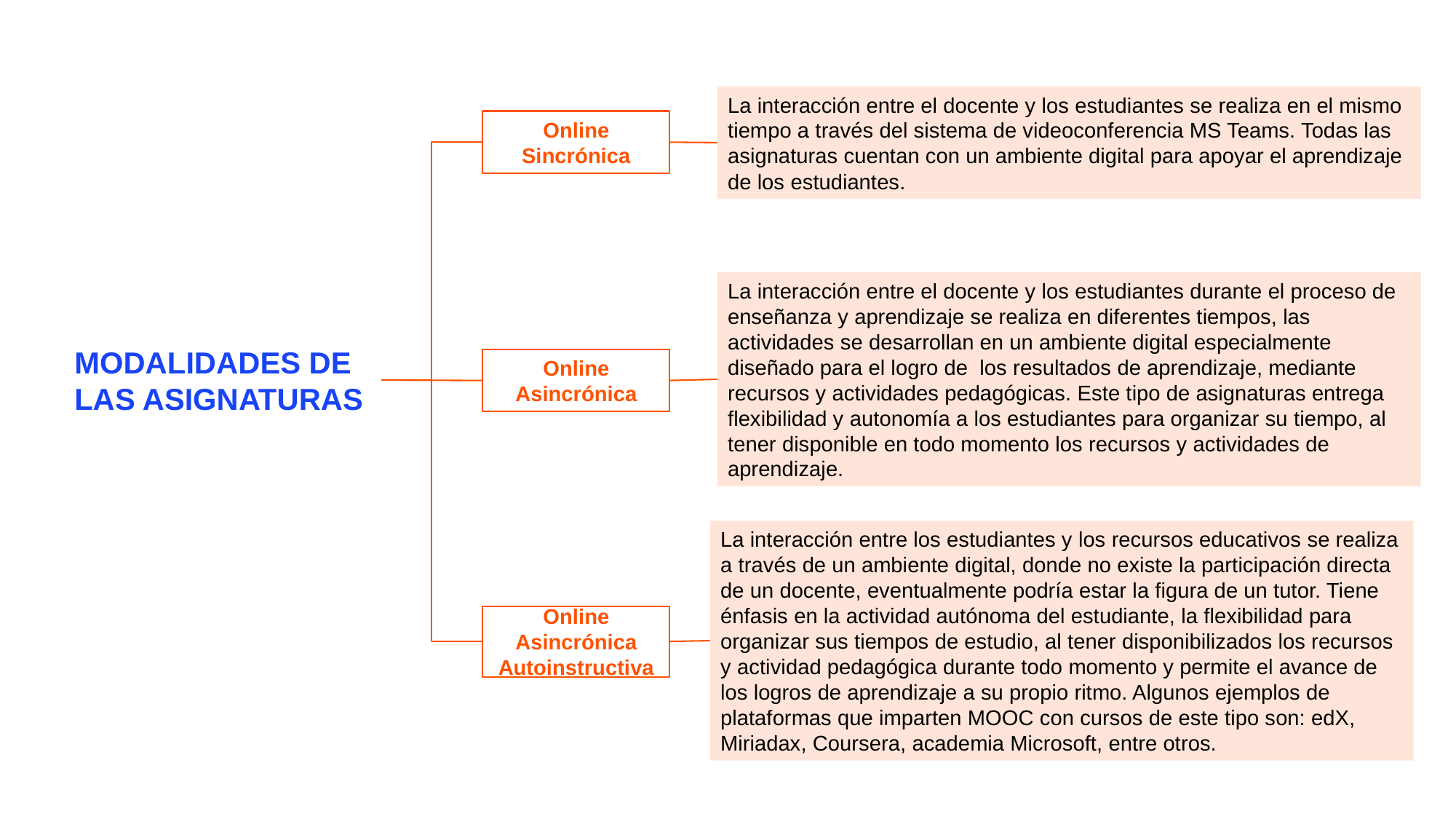

La interacción entre el docente y los estudiantes se realiza en el mismo tiempo a través del sistema de videoconferencia MS Teams. Todas las asignaturas cuentan con un ambiente digital para apoyar el aprendizaje de los estudiantes.
Online Sincrónica
La interacción entre el docente y los estudiantes durante el proceso de enseñanza y aprendizaje se realiza en diferentes tiempos, las actividades se desarrollan en un ambiente digital especialmente diseñado para el logro de  los resultados de aprendizaje, mediante recursos y actividades pedagógicas. Este tipo de asignaturas entrega flexibilidad y autonomía a los estudiantes para organizar su tiempo, al tener disponible en todo momento los recursos y actividades de aprendizaje.
MODALIDADES DE LAS ASIGNATURAS
Online Asincrónica
La interacción entre los estudiantes y los recursos educativos se realiza a través de un ambiente digital, donde no existe la participación directa de un docente, eventualmente podría estar la figura de un tutor. Tiene énfasis en la actividad autónoma del estudiante, la flexibilidad para organizar sus tiempos de estudio, al tener disponibilizados los recursos y actividad pedagógica durante todo momento y permite el avance de los logros de aprendizaje a su propio ritmo. Algunos ejemplos de plataformas que imparten MOOC con cursos de este tipo son: edX, Miriadax, Coursera, academia Microsoft, entre otros.
Online Asincrónica Autoinstructiva